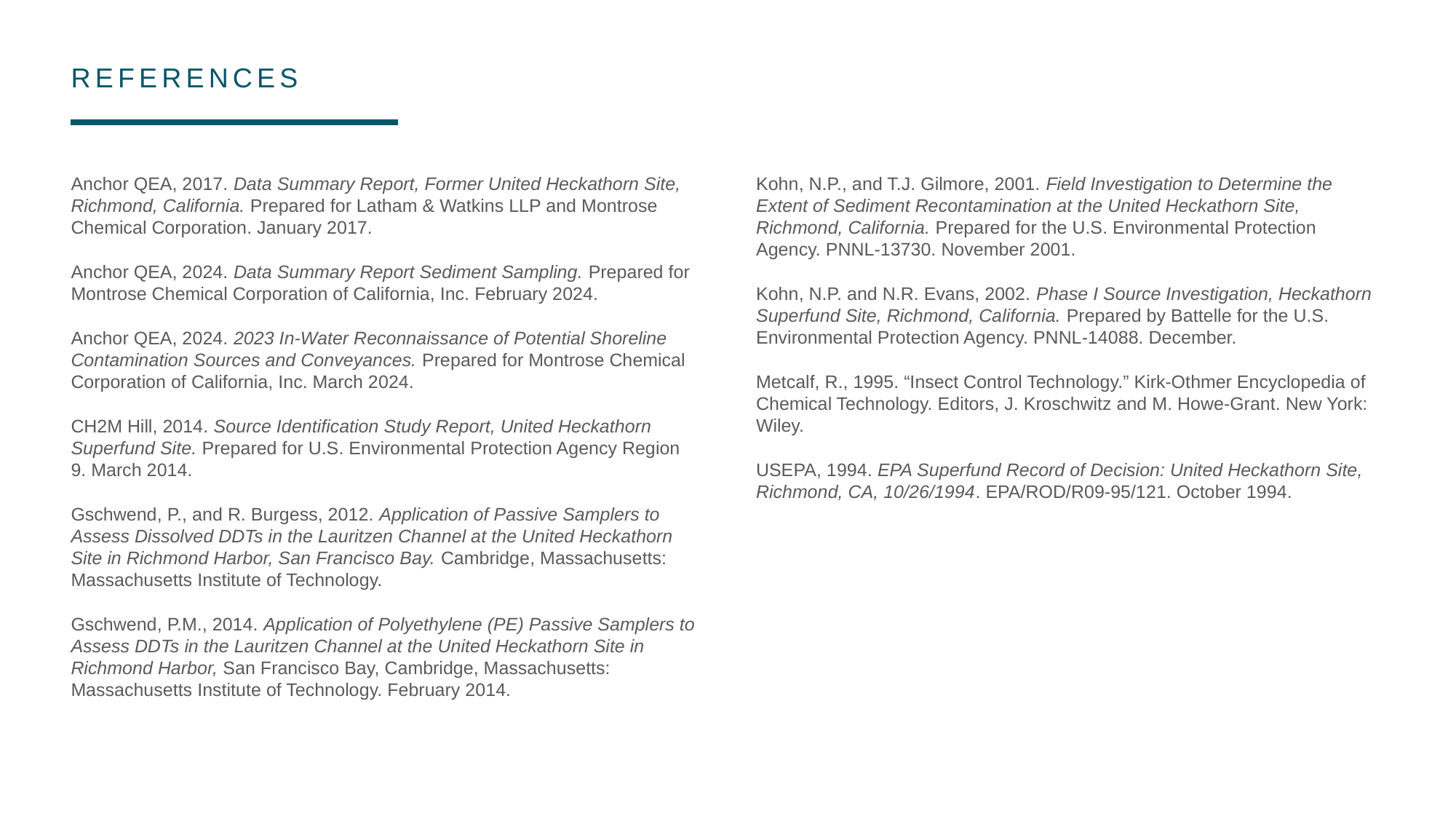

Anchor QEA, 2017. Data Summary Report, Former United Heckathorn Site, Richmond, California. Prepared for Latham & Watkins LLP and Montrose Chemical Corporation. January 2017.
Anchor QEA, 2024. Data Summary Report Sediment Sampling. Prepared for Montrose Chemical Corporation of California, Inc. February 2024.
Anchor QEA, 2024. 2023 In-Water Reconnaissance of Potential Shoreline Contamination Sources and Conveyances. Prepared for Montrose Chemical Corporation of California, Inc. March 2024.
CH2M Hill, 2014. Source Identification Study Report, United Heckathorn Superfund Site. Prepared for U.S. Environmental Protection Agency Region 9. March 2014.
Gschwend, P., and R. Burgess, 2012. Application of Passive Samplers to Assess Dissolved DDTs in the Lauritzen Channel at the United Heckathorn Site in Richmond Harbor, San Francisco Bay. Cambridge, Massachusetts: Massachusetts Institute of Technology.
Gschwend, P.M., 2014. Application of Polyethylene (PE) Passive Samplers to Assess DDTs in the Lauritzen Channel at the United Heckathorn Site in Richmond Harbor, San Francisco Bay, Cambridge, Massachusetts: Massachusetts Institute of Technology. February 2014.

Kohn, N.P., and T.J. Gilmore, 2001. Field Investigation to Determine the Extent of Sediment Recontamination at the United Heckathorn Site, Richmond, California. Prepared for the U.S. Environmental Protection Agency. PNNL-13730. November 2001.
Kohn, N.P. and N.R. Evans, 2002. Phase I Source Investigation, Heckathorn Superfund Site, Richmond, California. Prepared by Battelle for the U.S. Environmental Protection Agency. PNNL‐14088. December.
Metcalf, R., 1995. “Insect Control Technology.” Kirk-Othmer Encyclopedia of Chemical Technology. Editors, J. Kroschwitz and M. Howe-Grant. New York: Wiley.
USEPA, 1994. EPA Superfund Record of Decision: United Heckathorn Site, Richmond, CA, 10/26/1994. EPA/ROD/R09-95/121. October 1994.